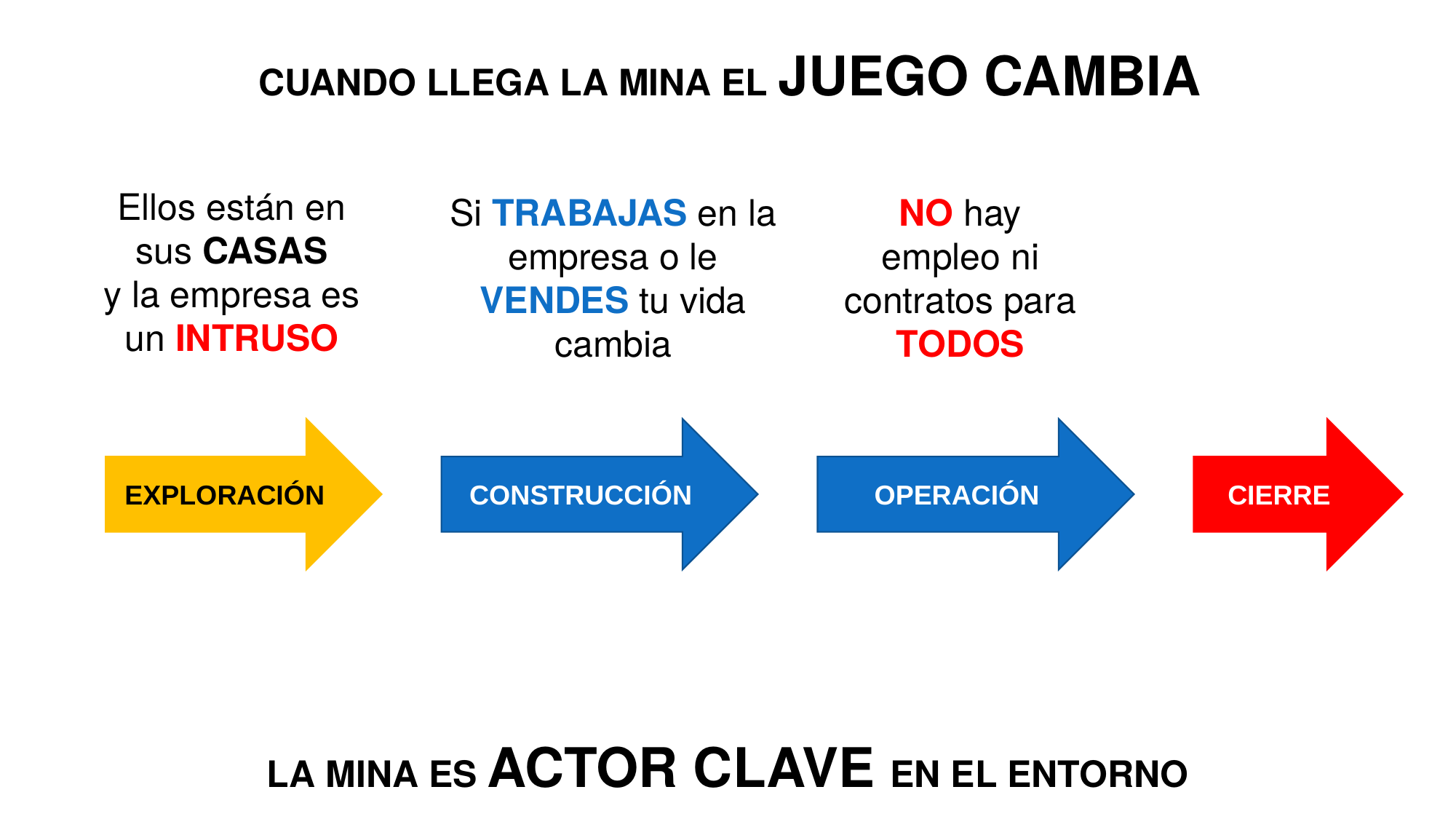

CUANDO LLEGA LA MINA EL JUEGO CAMBIA
Ellos están en sus CASAS
y la empresa es un INTRUSO
NO hay empleo ni contratos para TODOS
Si TRABAJAS en la empresa o le VENDES tu vida cambia
EXPLORACIÓN
CONSTRUCCIÓN
OPERACIÓN
CIERRE
LA MINA ES ACTOR CLAVE EN EL ENTORNO